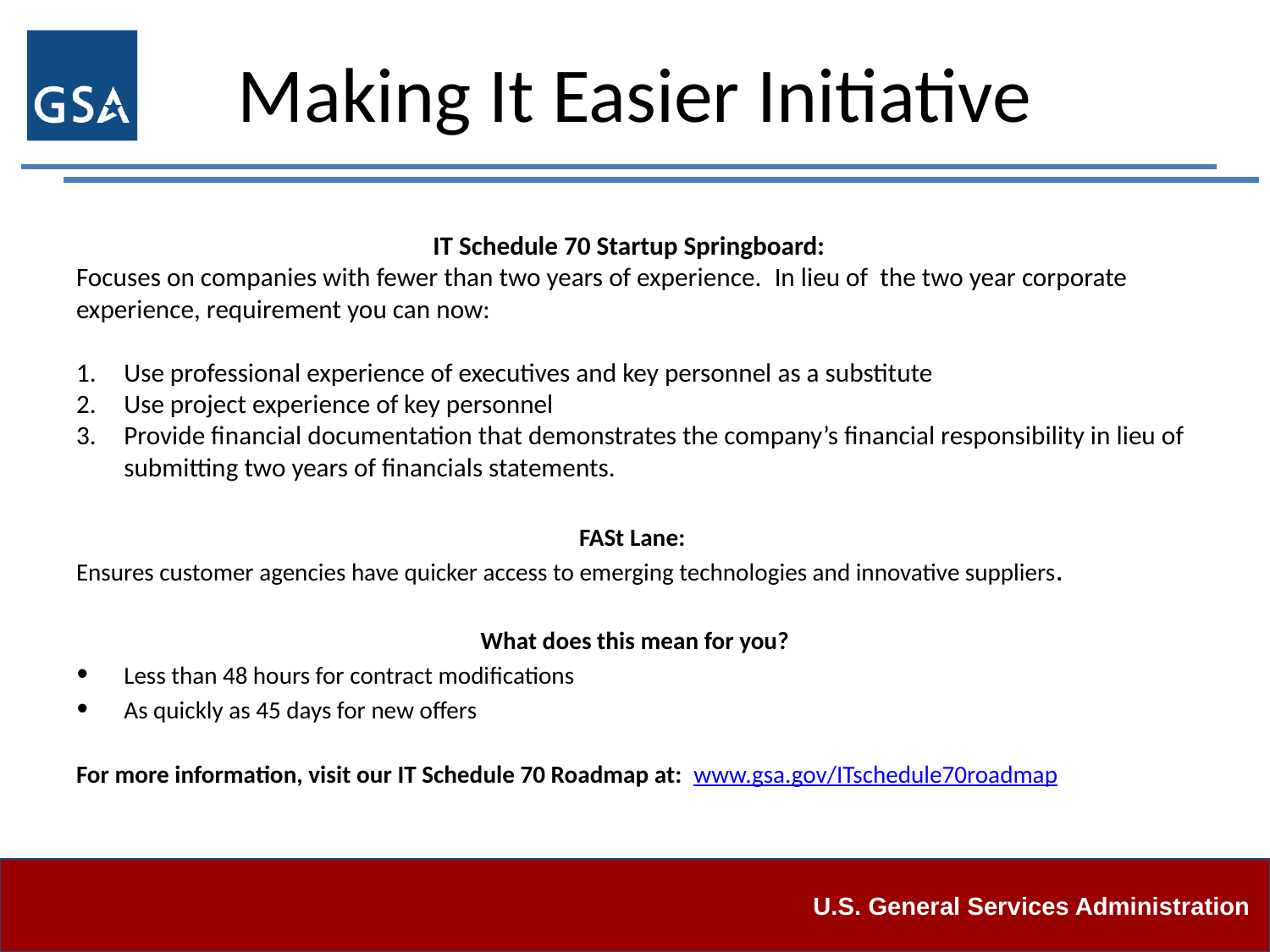

# Making It Easier Initiative
IT Schedule 70 Startup Springboard:
Focuses on companies with fewer than two years of experience.  In lieu of  the two year corporate experience, requirement you can now:

Use professional experience of executives and key personnel as a substitute
Use project experience of key personnel
Provide financial documentation that demonstrates the company’s financial responsibility in lieu of submitting two years of financials statements.

FASt Lane:
Ensures customer agencies have quicker access to emerging technologies and innovative suppliers.

What does this mean for you?
Less than 48 hours for contract modifications
As quickly as 45 days for new offers
For more information, visit our IT Schedule 70 Roadmap at:  www.gsa.gov/ITschedule70roadmap